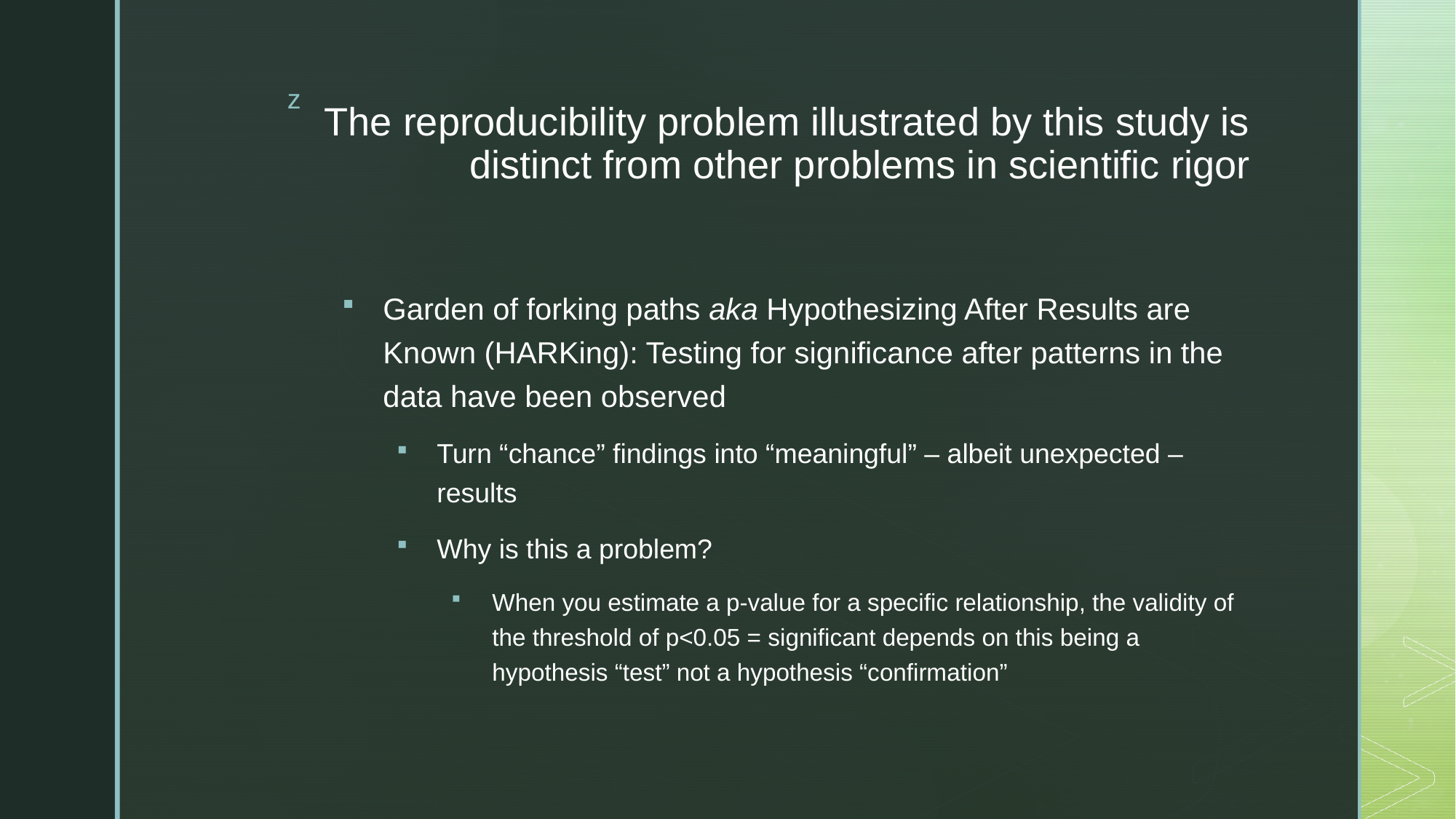

# The reproducibility problem illustrated by this study is distinct from other problems in scientific rigor
Garden of forking paths aka Hypothesizing After Results are Known (HARKing): Testing for significance after patterns in the data have been observed
Turn “chance” findings into “meaningful” – albeit unexpected – results
Why is this a problem?
When you estimate a p-value for a specific relationship, the validity of the threshold of p<0.05 = significant depends on this being a hypothesis “test” not a hypothesis “confirmation”